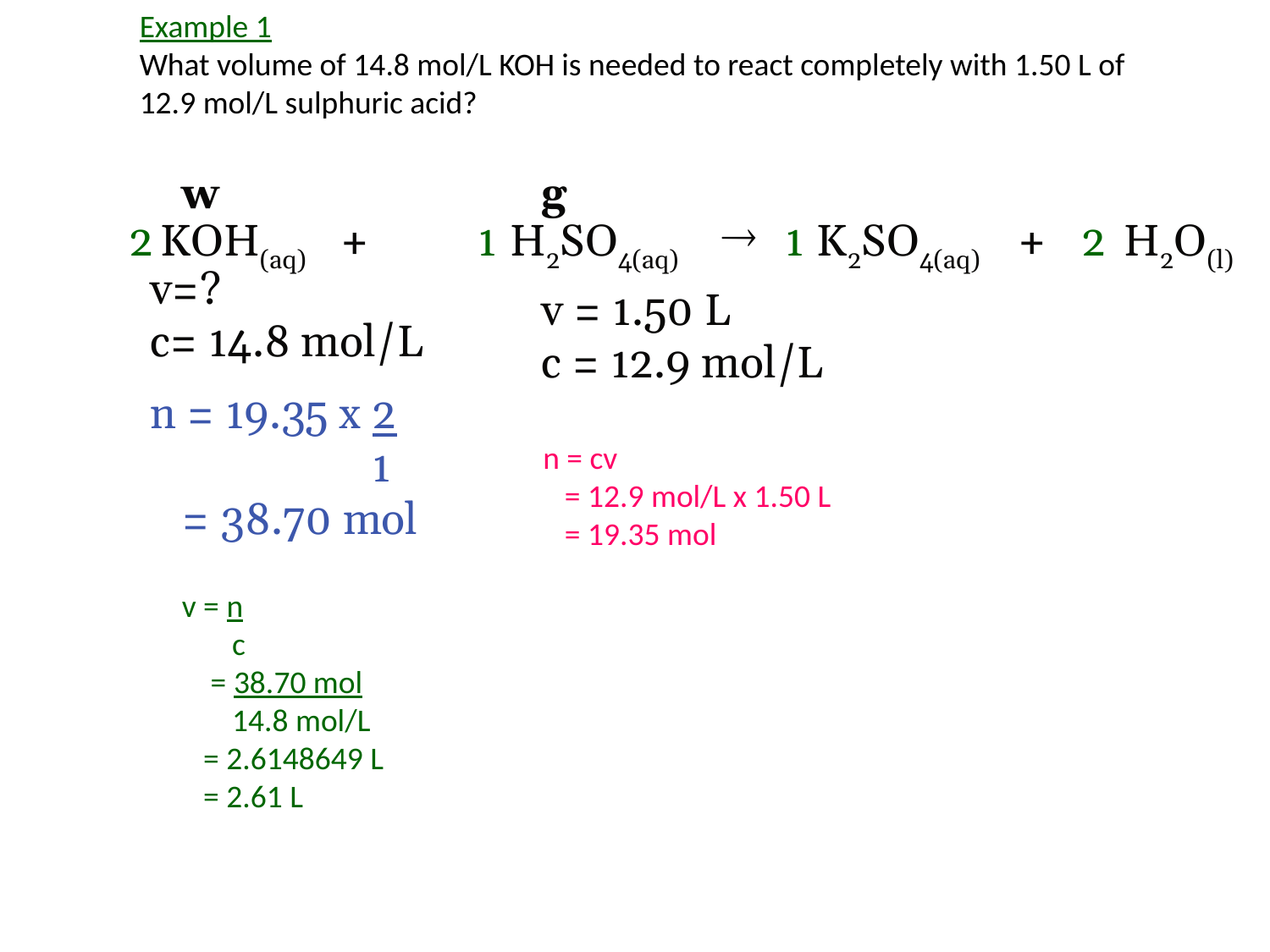

Example 1
What volume of 14.8 mol/L KOH is needed to react completely with 1.50 L of 12.9 mol/L sulphuric acid?
w
g
→
2
KOH(aq)
+
1
H2SO4(aq)
1
K2SO4(aq)
+
2
H2O(l)
v=?
c= 14.8 mol/L
v = 1.50 L
c = 12.9 mol/L
n = 19.35 x 2
	         1
   = 38.70 mol

n = cv
   = 12.9 mol/L x 1.50 L
   = 19.35 mol
v = n
       c
    = 38.70 mol
       14.8 mol/L
   = 2.6148649 L
   = 2.61 L